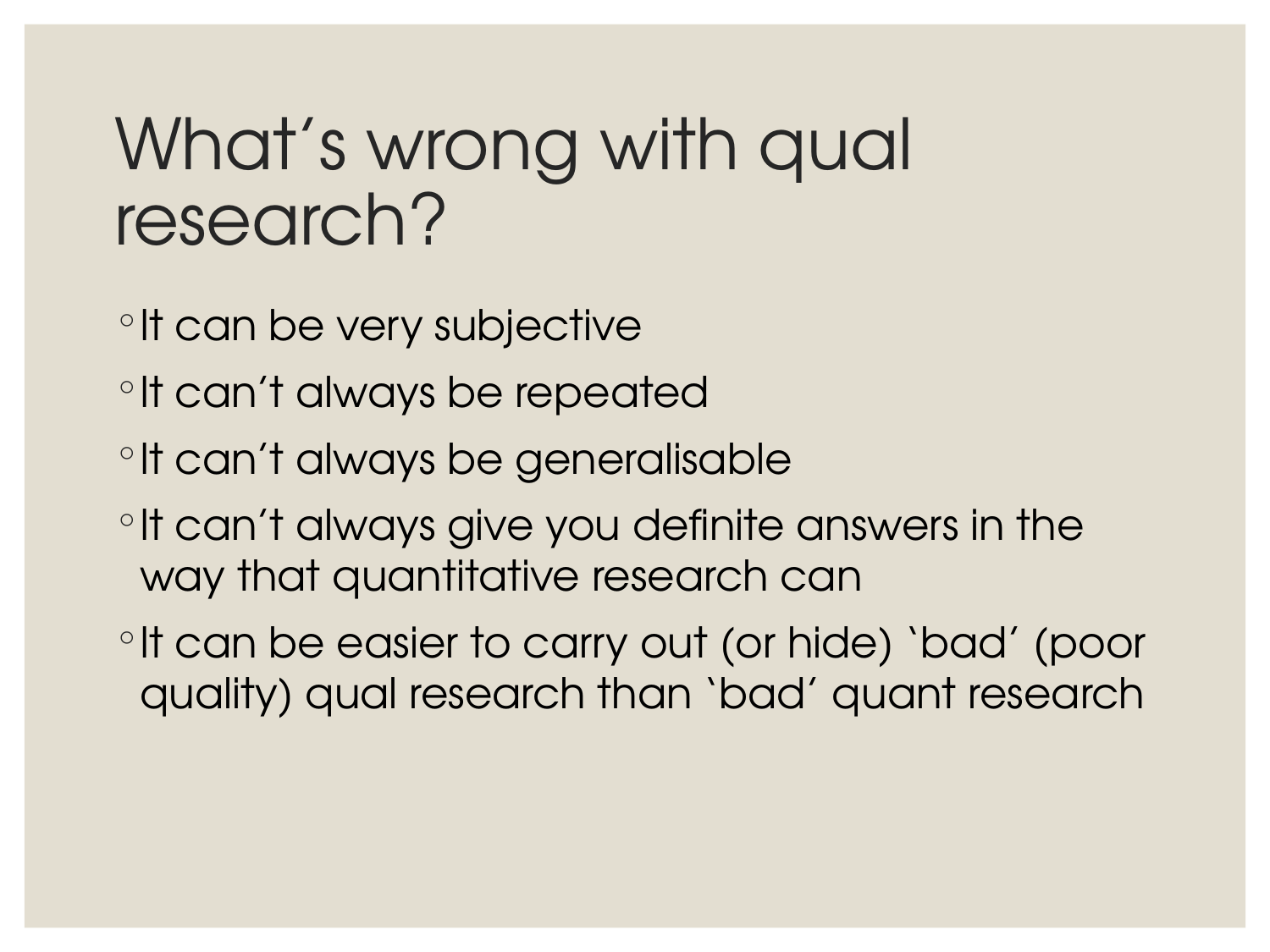

# What’s wrong with qual research?
It can be very subjective
It can’t always be repeated
It can’t always be generalisable
It can’t always give you definite answers in the way that quantitative research can
It can be easier to carry out (or hide) ‘bad’ (poor quality) qual research than ‘bad’ quant research